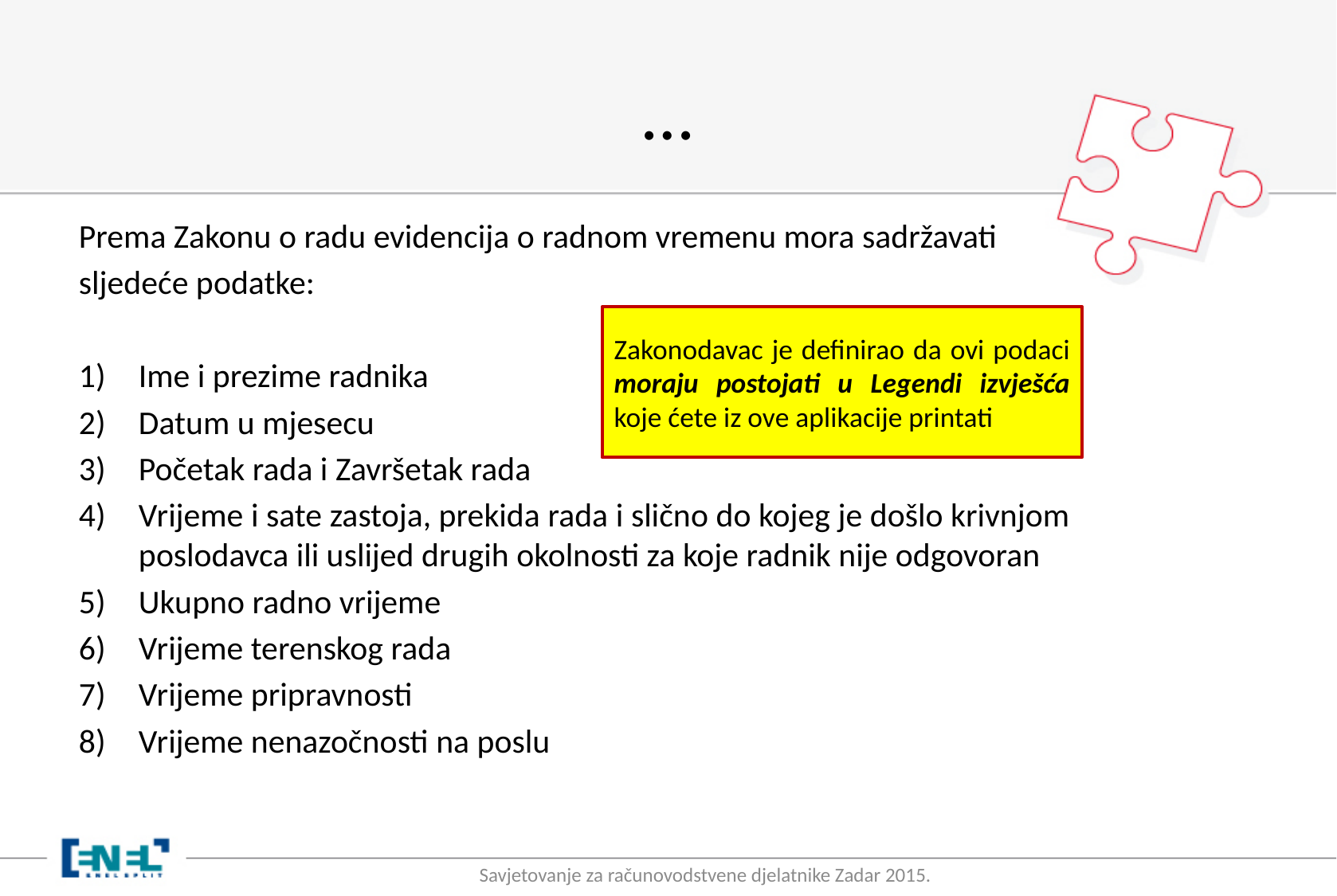

# …
Prema Zakonu o radu evidencija o radnom vremenu mora sadržavati
sljedeće podatke:

Ime i prezime radnika
Datum u mjesecu
Početak rada i Završetak rada
Vrijeme i sate zastoja, prekida rada i slično do kojeg je došlo krivnjom poslodavca ili uslijed drugih okolnosti za koje radnik nije odgovoran
Ukupno radno vrijeme
Vrijeme terenskog rada
Vrijeme pripravnosti
Vrijeme nenazočnosti na poslu

Zakonodavac je definirao da ovi podaci moraju postojati u Legendi izvješća koje ćete iz ove aplikacije printati